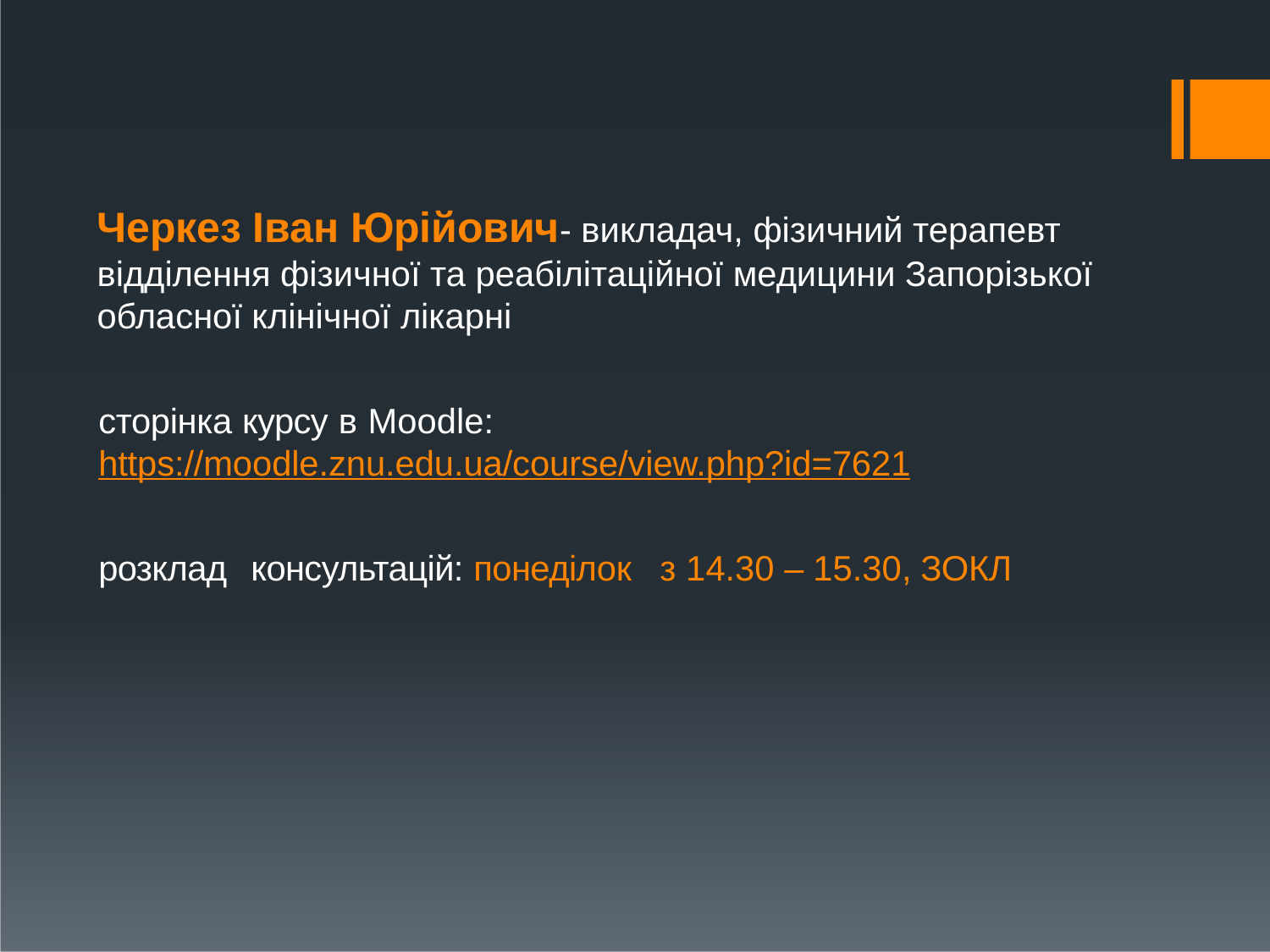

# Черкез Іван Юрійович- викладач, фізичний терапевт відділення фізичної та реабілітаційної медицини Запорізької обласної клінічної лікарні

сторінка курсу в Moodle: https://moodle.znu.edu.ua/course/view.php?id=7621

розклад	консультацій: понеділок	з 14.30 –15.30, ЗОКЛ